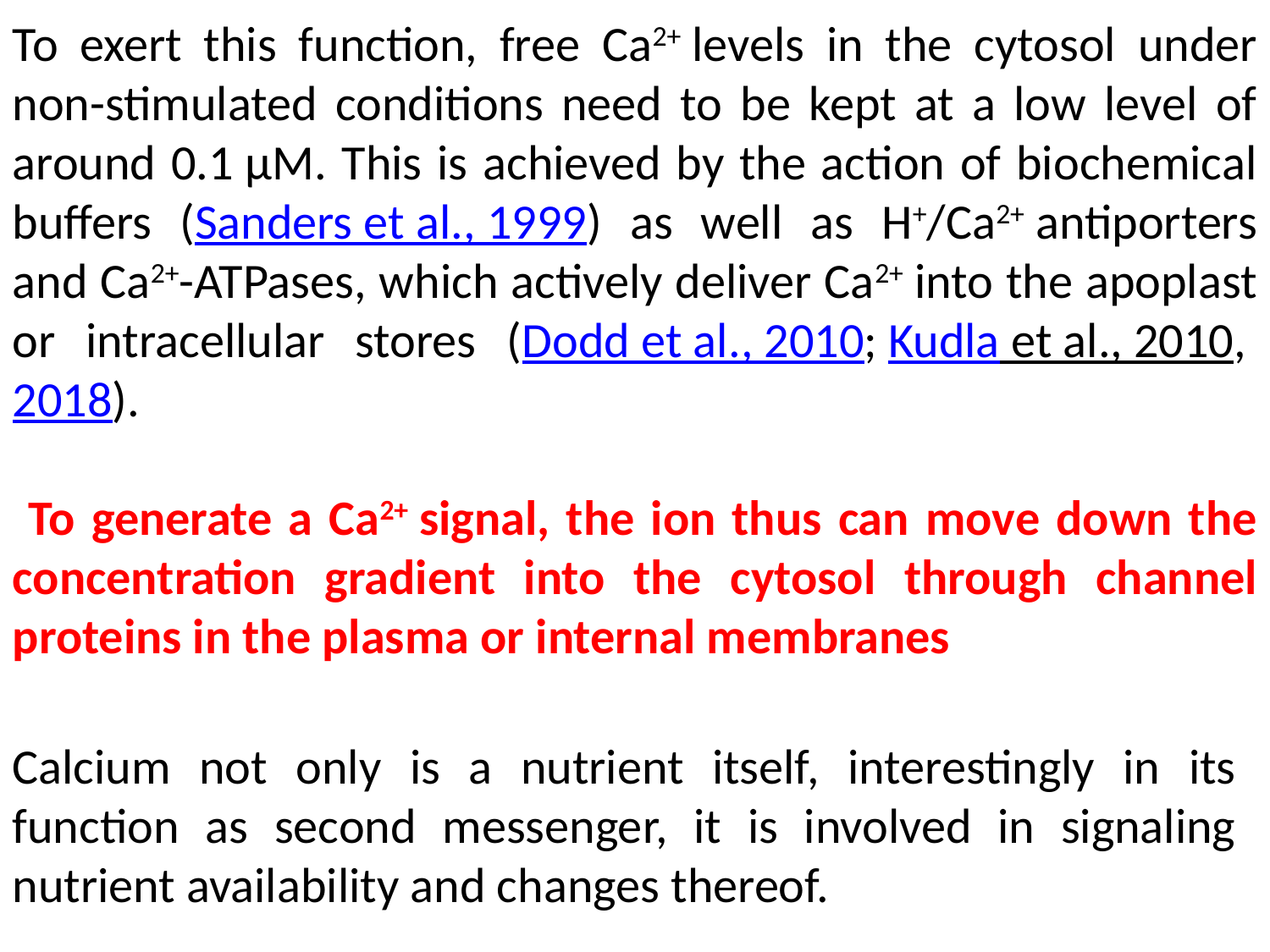

To exert this function, free Ca2+ levels in the cytosol under non-stimulated conditions need to be kept at a low level of around 0.1 μM. This is achieved by the action of biochemical buffers (Sanders et al., 1999) as well as H+/Ca2+ antiporters and Ca2+-ATPases, which actively deliver Ca2+ into the apoplast or intracellular stores (Dodd et al., 2010; Kudla et al., 2010, 2018).

 To generate a Ca2+ signal, the ion thus can move down the concentration gradient into the cytosol through channel proteins in the plasma or internal membranes

Calcium not only is a nutrient itself, interestingly in its function as second messenger, it is involved in signaling nutrient availability and changes thereof.